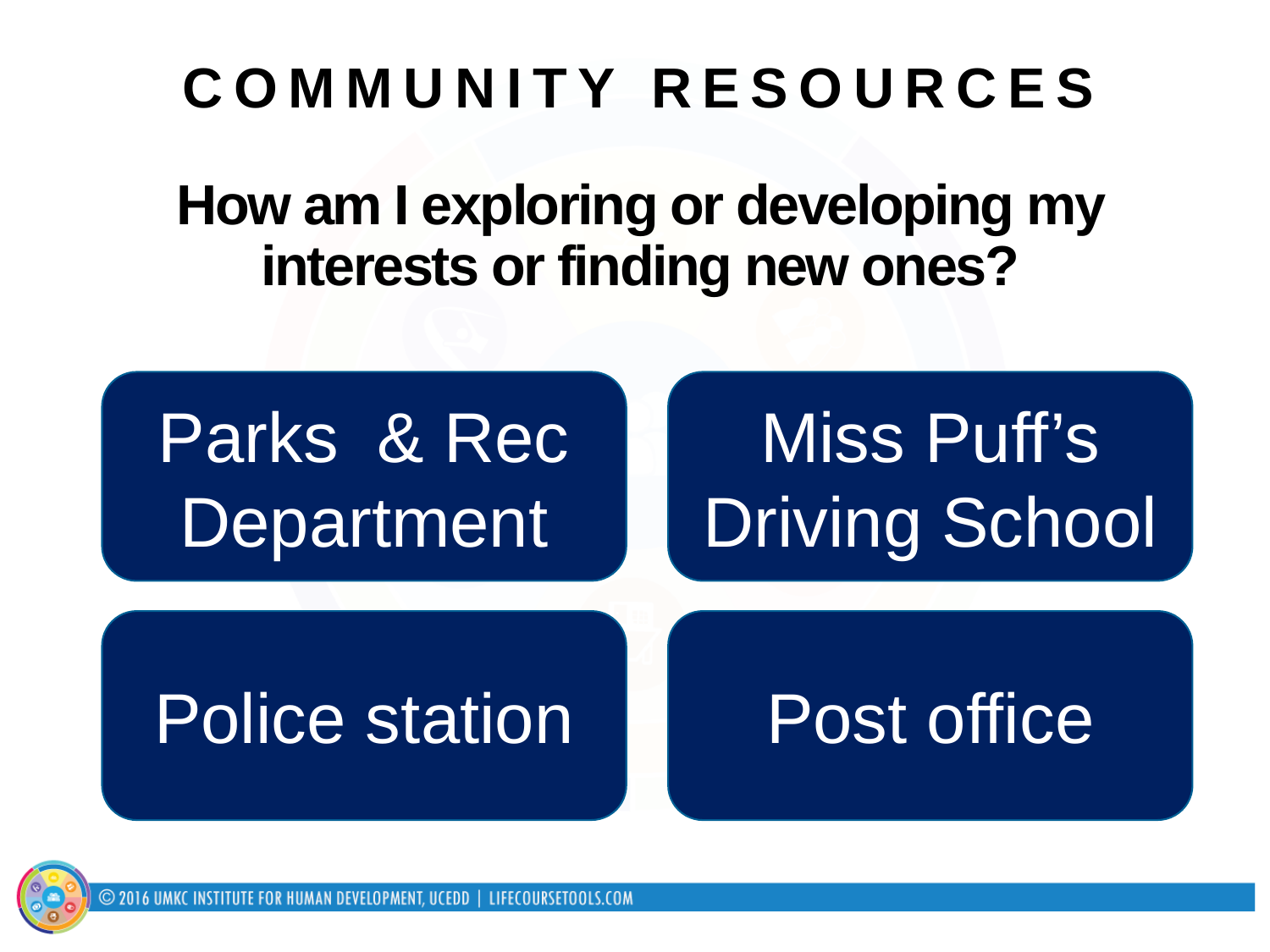

COMMUNITY RESOURCES
How am I exploring or developing my interests or finding new ones?
Parks  & Rec Department
Miss Puff’s Driving School
Police station
Post office